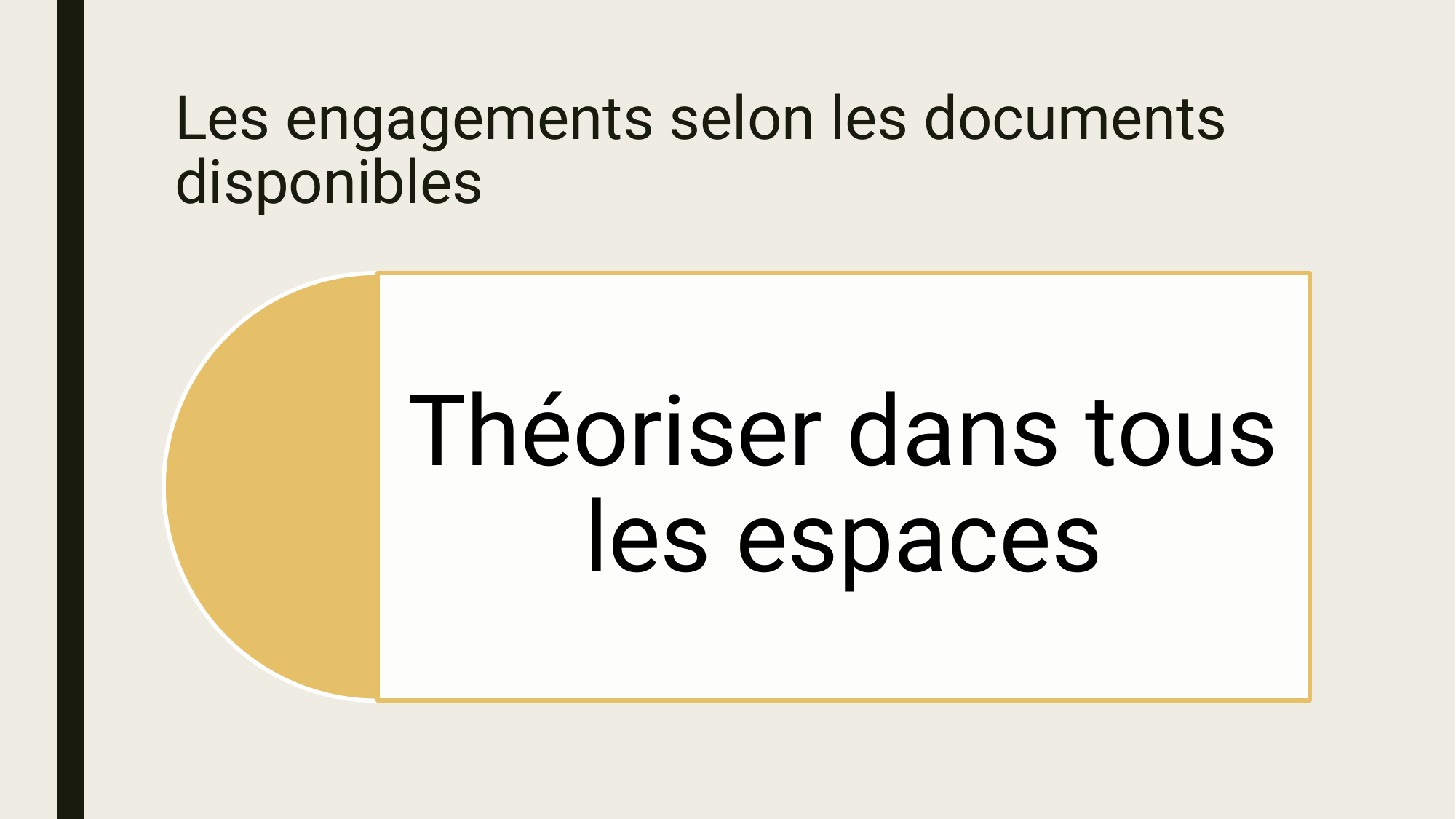

# Les engagements selon les documents disponibles
Théoriser dans tous les espaces